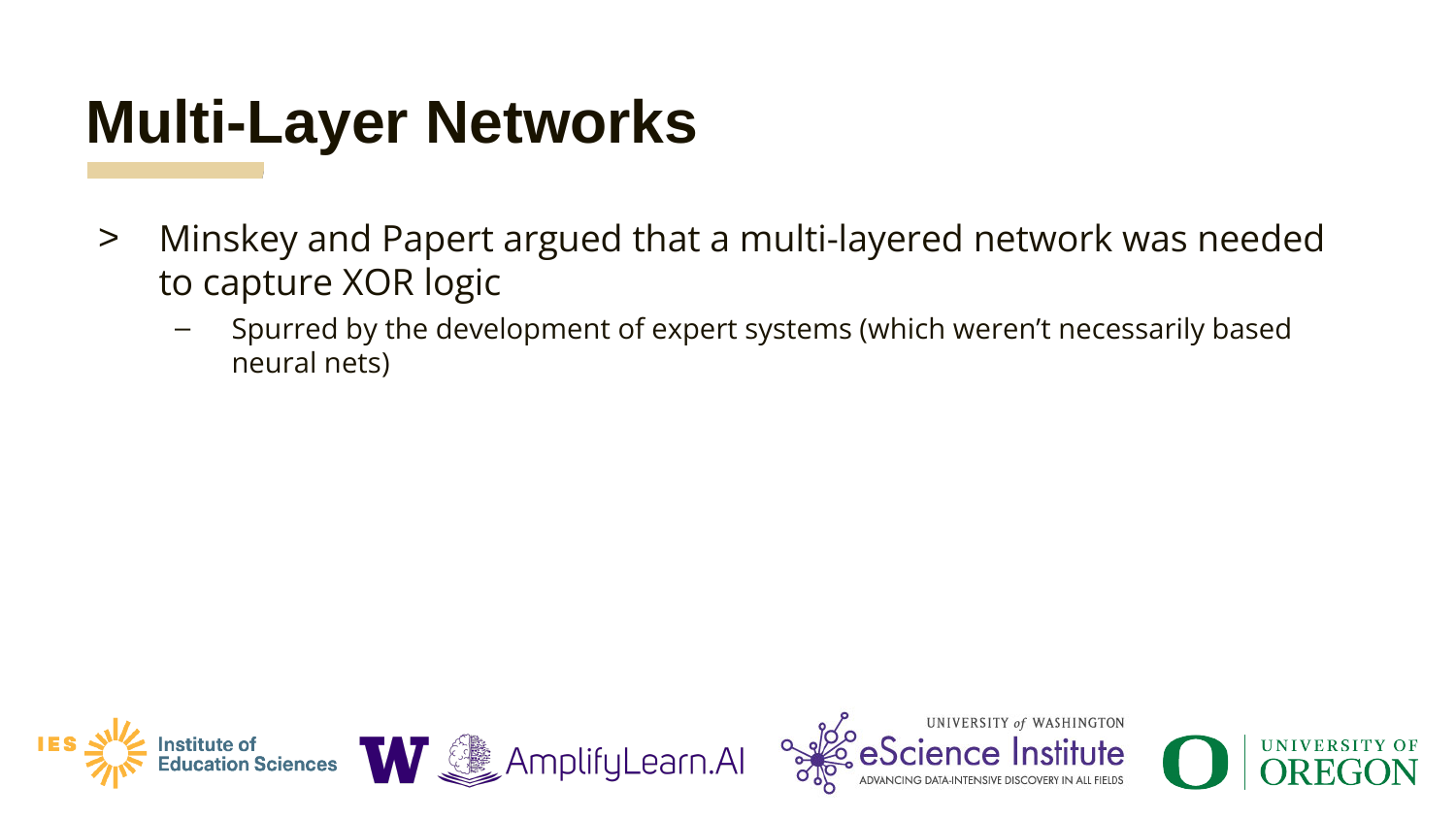

# Multi-Layer Networks
Minskey and Papert argued that a multi-layered network was needed to capture XOR logic
Spurred by the development of expert systems (which weren’t necessarily based neural nets)